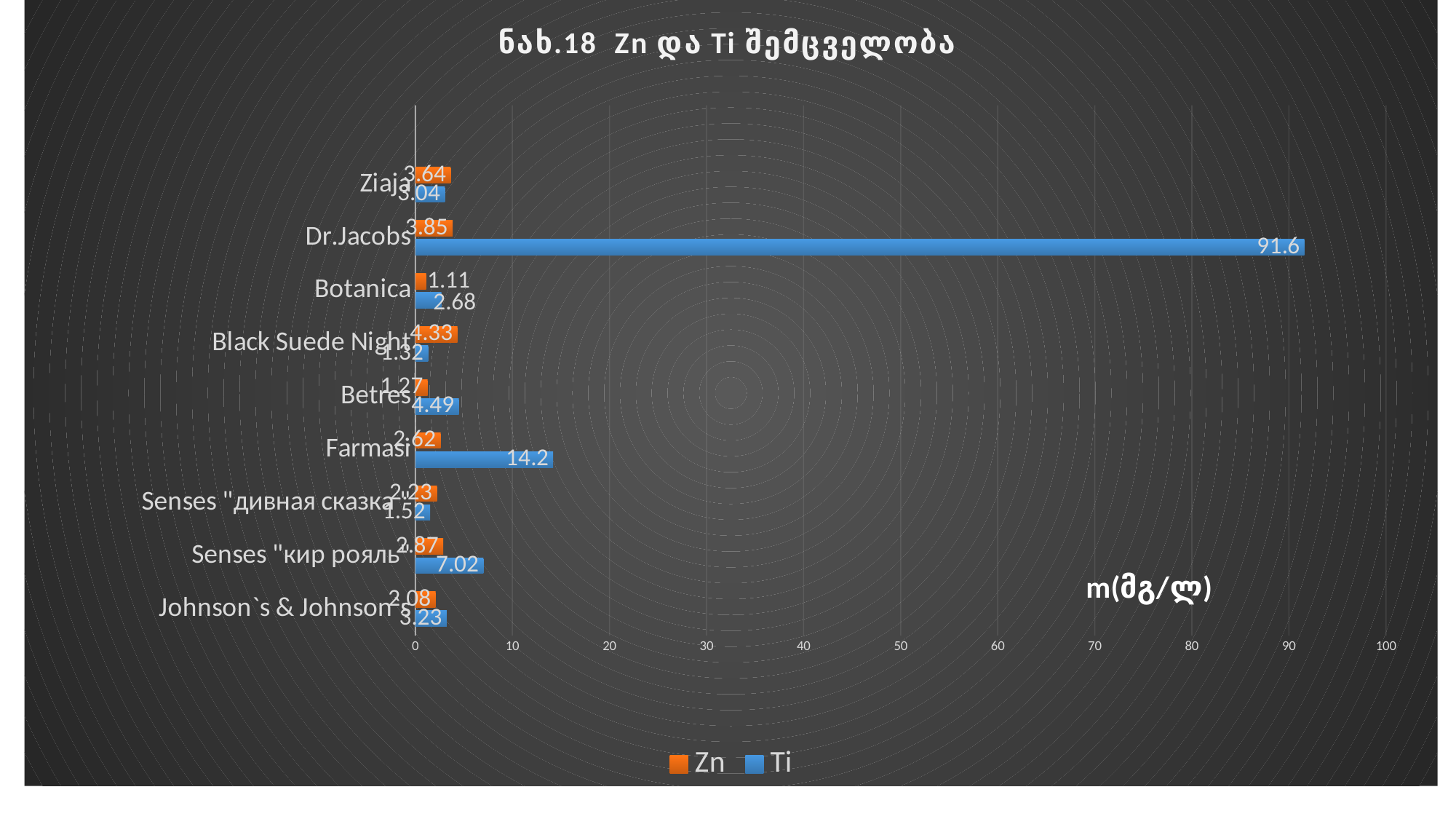

### Chart: ნახ.18  Zn და Ti შემცველობა

| Category | Ti | Zn |
|---|---|---|
| Johnson`s & Johnson`s | 3.23 | 2.08 |
| Senses "кир рояль" | 7.02 | 2.87 |
| Senses "дивная сказка " | 1.52 | 2.23 |
| Farmasi | 14.2 | 2.62 |
| Betres | 4.49 | 1.27 |
| Black Suede Night | 1.32 | 4.33 |
| Botanica | 2.68 | 1.11 |
| Dr.Jacobs | 91.6 | 3.85 |
| Ziaja | 3.04 | 3.64 |
#